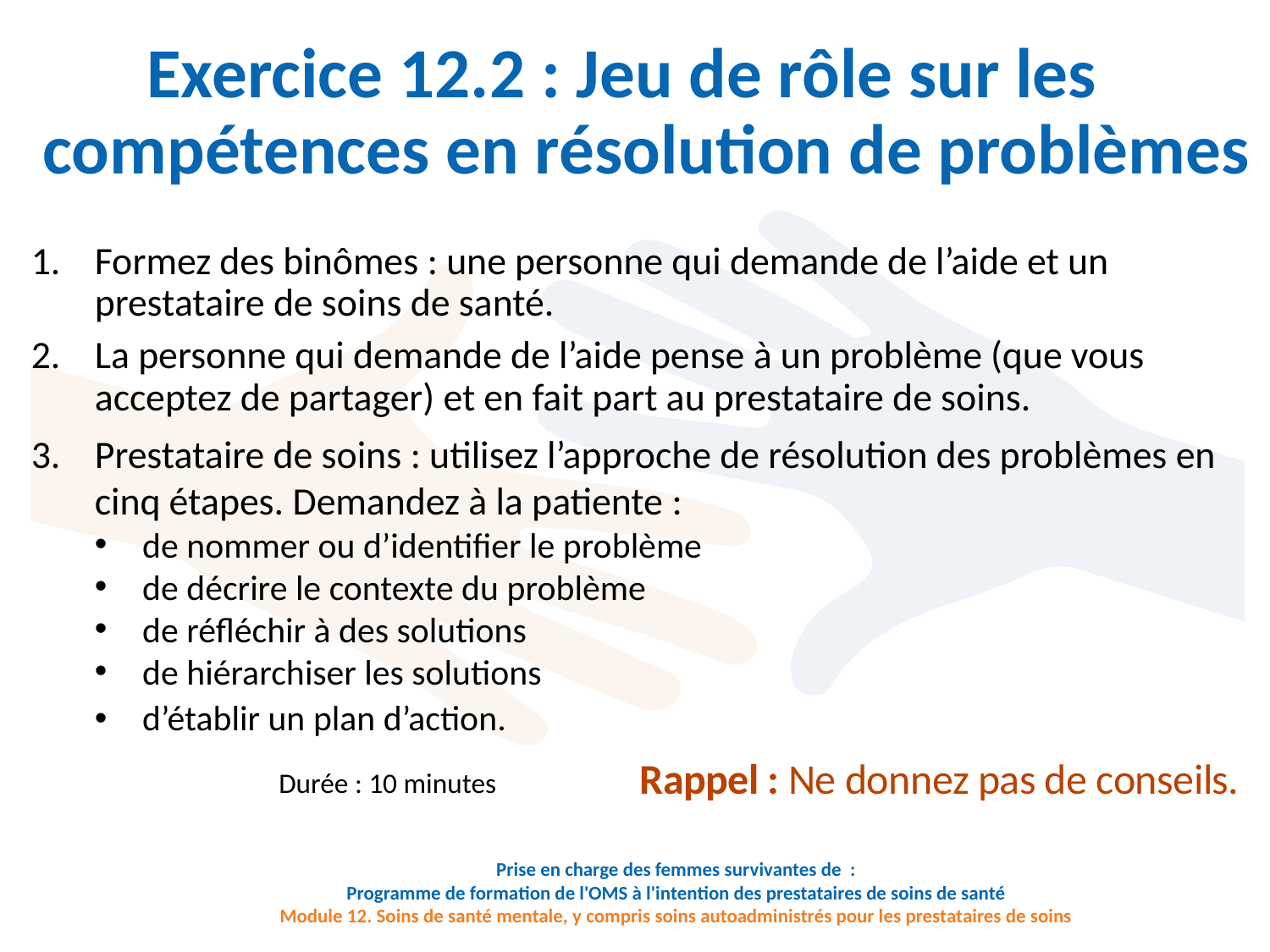

# Exercice 12.2 : Jeu de rôle sur les compétences en résolution de problèmes
Formez des binômes : une personne qui demande de l’aide et un prestataire de soins de santé.
La personne qui demande de l’aide pense à un problème (que vous acceptez de partager) et en fait part au prestataire de soins.
Prestataire de soins : utilisez l’approche de résolution des problèmes en cinq étapes. Demandez à la patiente :
de nommer ou d’identifier le problème
de décrire le contexte du problème
de réfléchir à des solutions
de hiérarchiser les solutions
d’établir un plan d’action.

	                   Durée : 10 minutes
Rappel : Ne donnez pas de conseils.
Prise en charge des femmes survivantes de  :
Programme de formation de l'OMS à l'intention des prestataires de soins de santé
Module 12. Soins de santé mentale, y compris soins autoadministrés pour les prestataires de soins